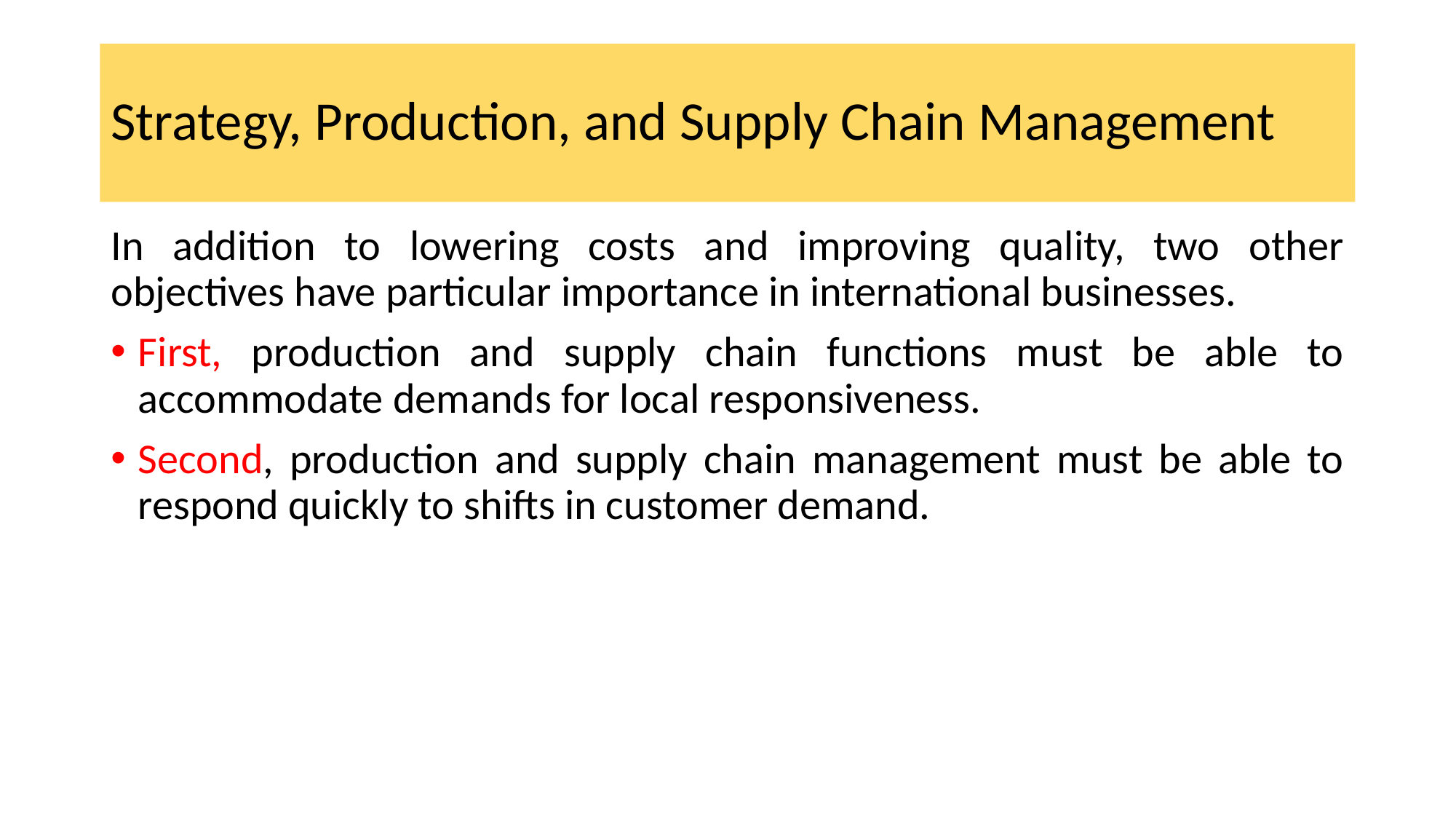

# Strategy, Production, and Supply Chain Management
In addition to lowering costs and improving quality, two other objectives have particular importance in international businesses.
First, production and supply chain functions must be able to accommodate demands for local responsiveness.
Second, production and supply chain management must be able to respond quickly to shifts in customer demand.